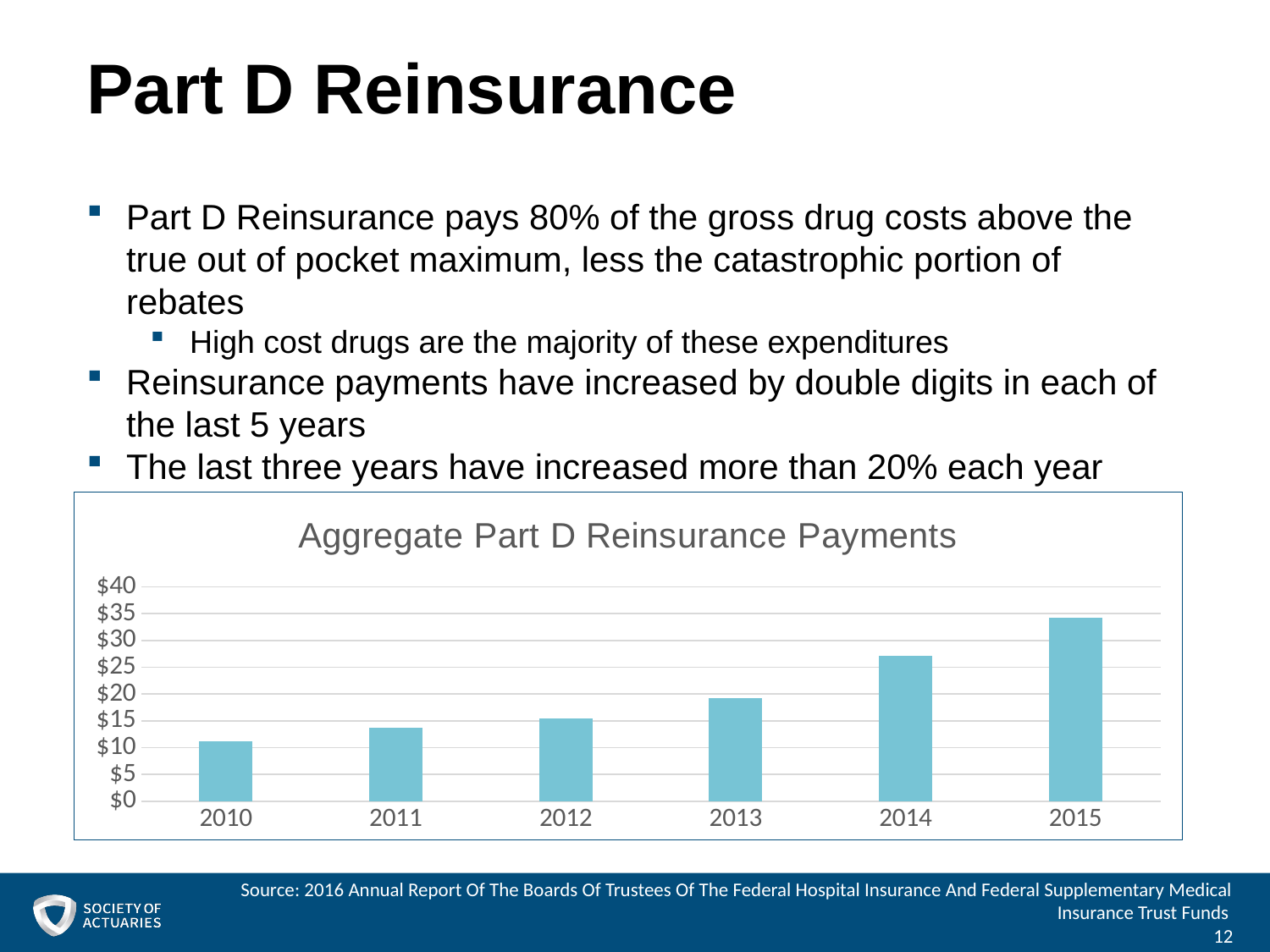

# Part D Reinsurance
Part D Reinsurance pays 80% of the gross drug costs above the true out of pocket maximum, less the catastrophic portion of rebates
High cost drugs are the majority of these expenditures
Reinsurance payments have increased by double digits in each of the last 5 years
The last three years have increased more than 20% each year

### Chart: Aggregate Part D Reinsurance Payments

| Category | Reinsurance |
|---|---|
| 2010 | 11.2 |
| 2011 | 13.7 |
| 2012 | 15.5 |
| 2013 | 19.2 |
| 2014 | 27.2 |
| 2015 | 34.3 |
Source: 2016 Annual Report Of The Boards Of Trustees Of The Federal Hospital Insurance And Federal Supplementary Medical Insurance Trust Funds
12